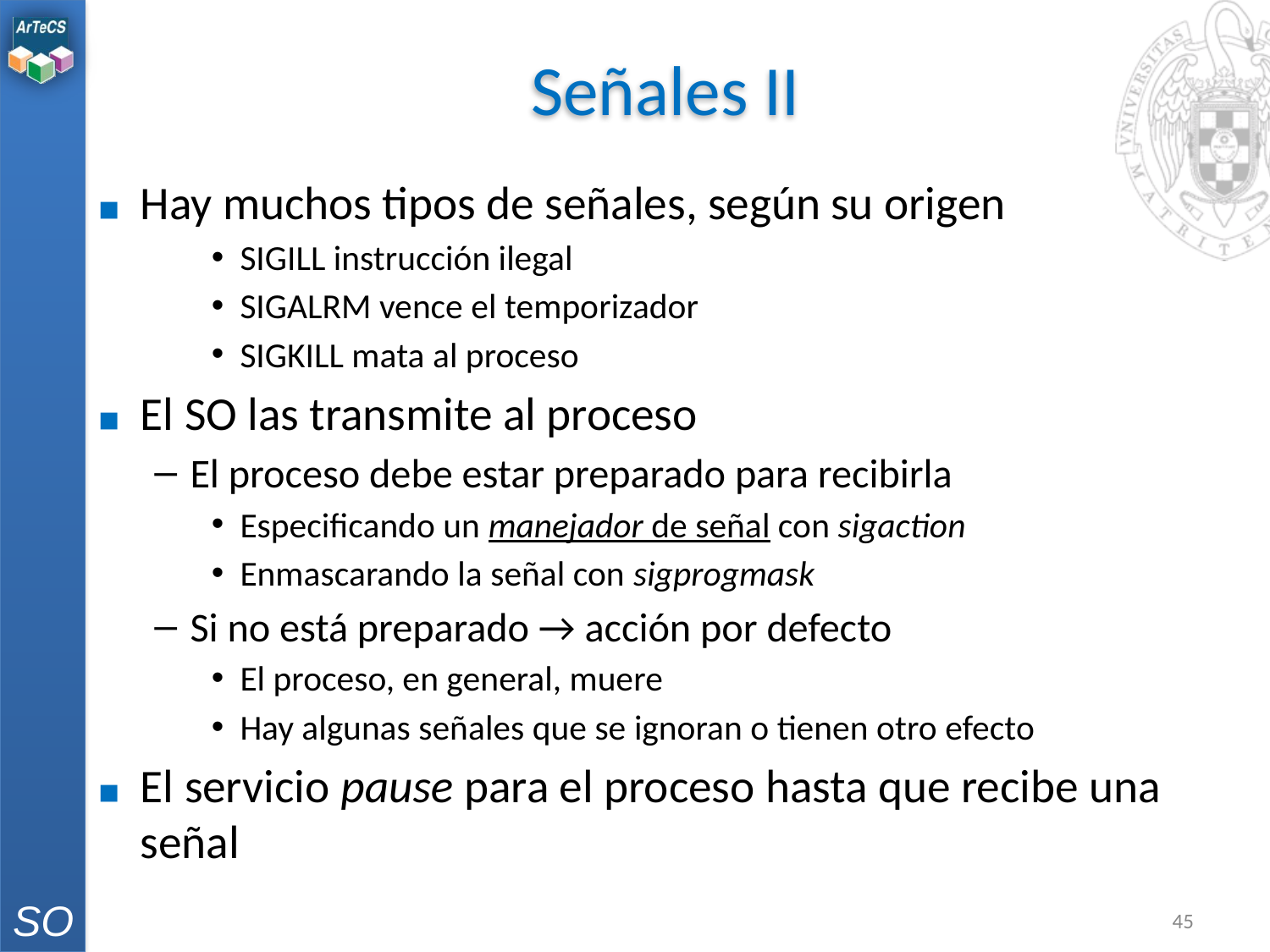

# Señales II
Hay muchos tipos de señales, según su origen
SIGILL instrucción ilegal
SIGALRM vence el temporizador
SIGKILL mata al proceso
El SO las transmite al proceso
El proceso debe estar preparado para recibirla
Especificando un manejador de señal con sigaction
Enmascarando la señal con sigprogmask
Si no está preparado → acción por defecto
El proceso, en general, muere
Hay algunas señales que se ignoran o tienen otro efecto
El servicio pause para el proceso hasta que recibe una señal
45